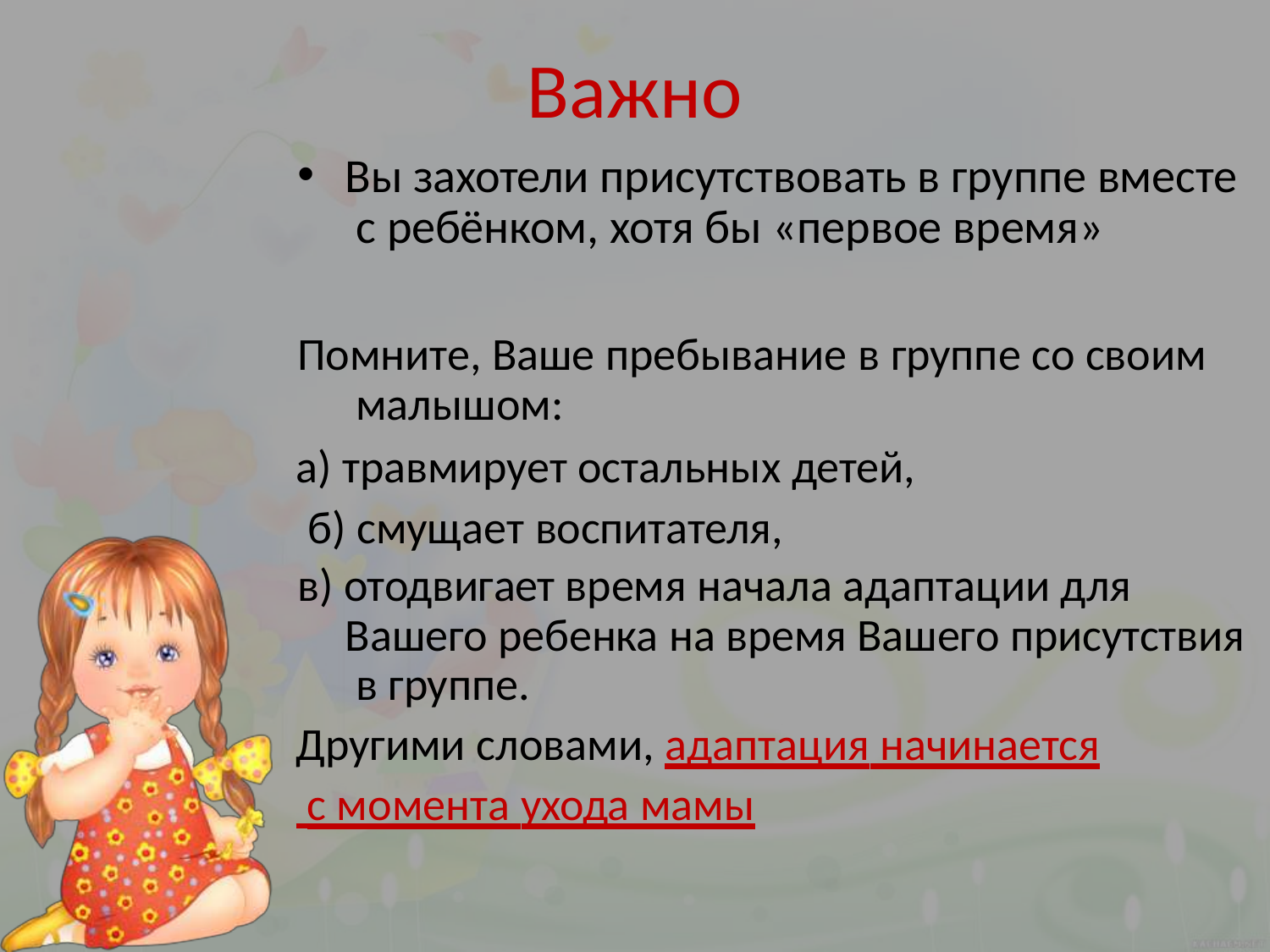

# Важно
Вы захотели присутствовать в группе вместе  с ребёнком, хотя бы «первое время»

Помните, Ваше пребывание в группе со своим  малышом:
а) травмирует остальных детей,  б) смущает воспитателя,
в) отодвигает время начала адаптации для  Вашего ребенка на время Вашего присутствия  в группе.
Другими словами, адаптация начинается
 с момента ухода мамы